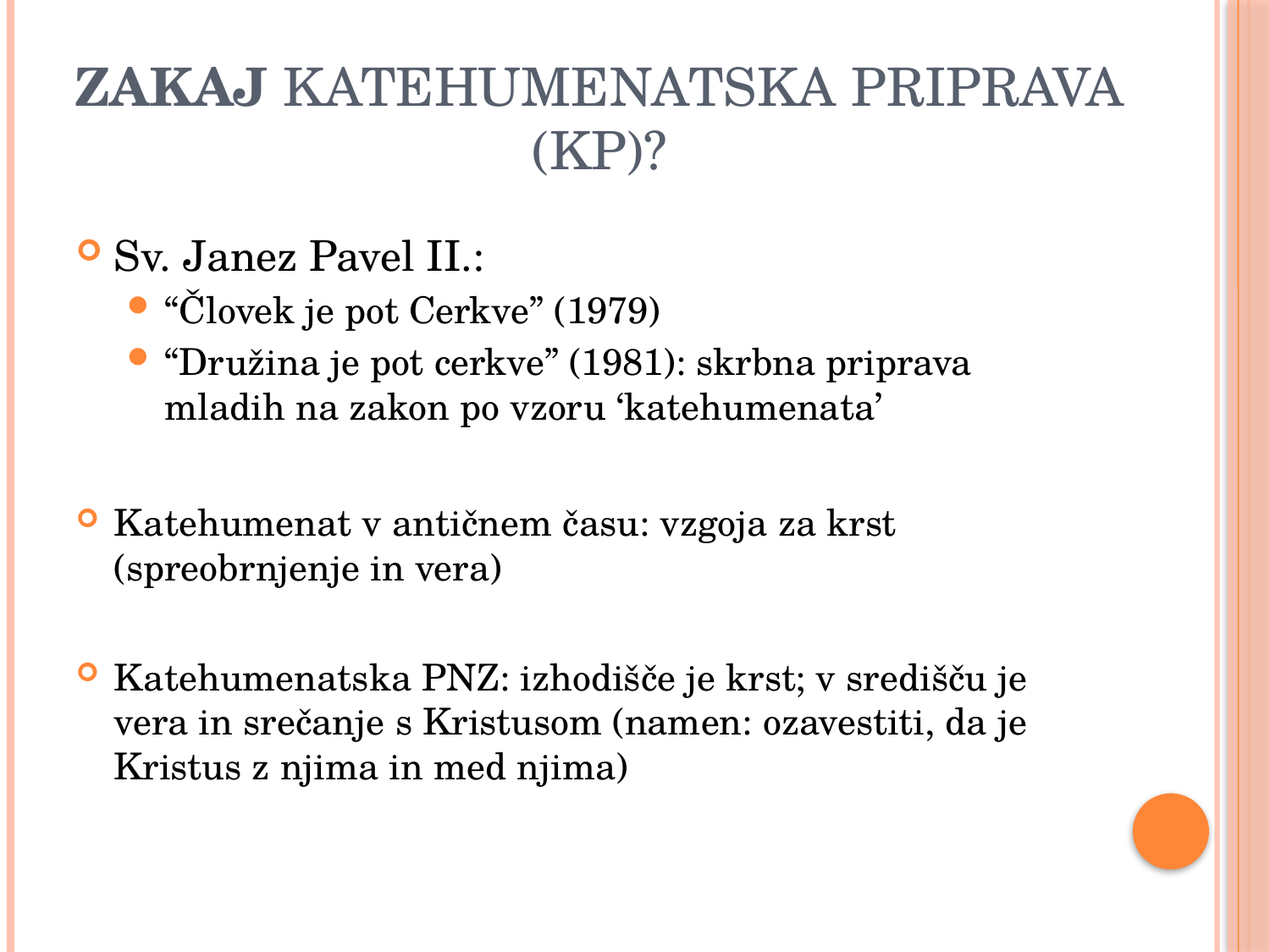

# Zakaj katehumenatska priprava (KP)?
Sv. Janez Pavel II.:
“Človek je pot Cerkve” (1979)
“Družina je pot cerkve” (1981): skrbna priprava mladih na zakon po vzoru ‘katehumenata’

Katehumenat v antičnem času: vzgoja za krst (spreobrnjenje in vera)

Katehumenatska PNZ: izhodišče je krst; v središču je vera in srečanje s Kristusom (namen: ozavestiti, da je Kristus z njima in med njima)